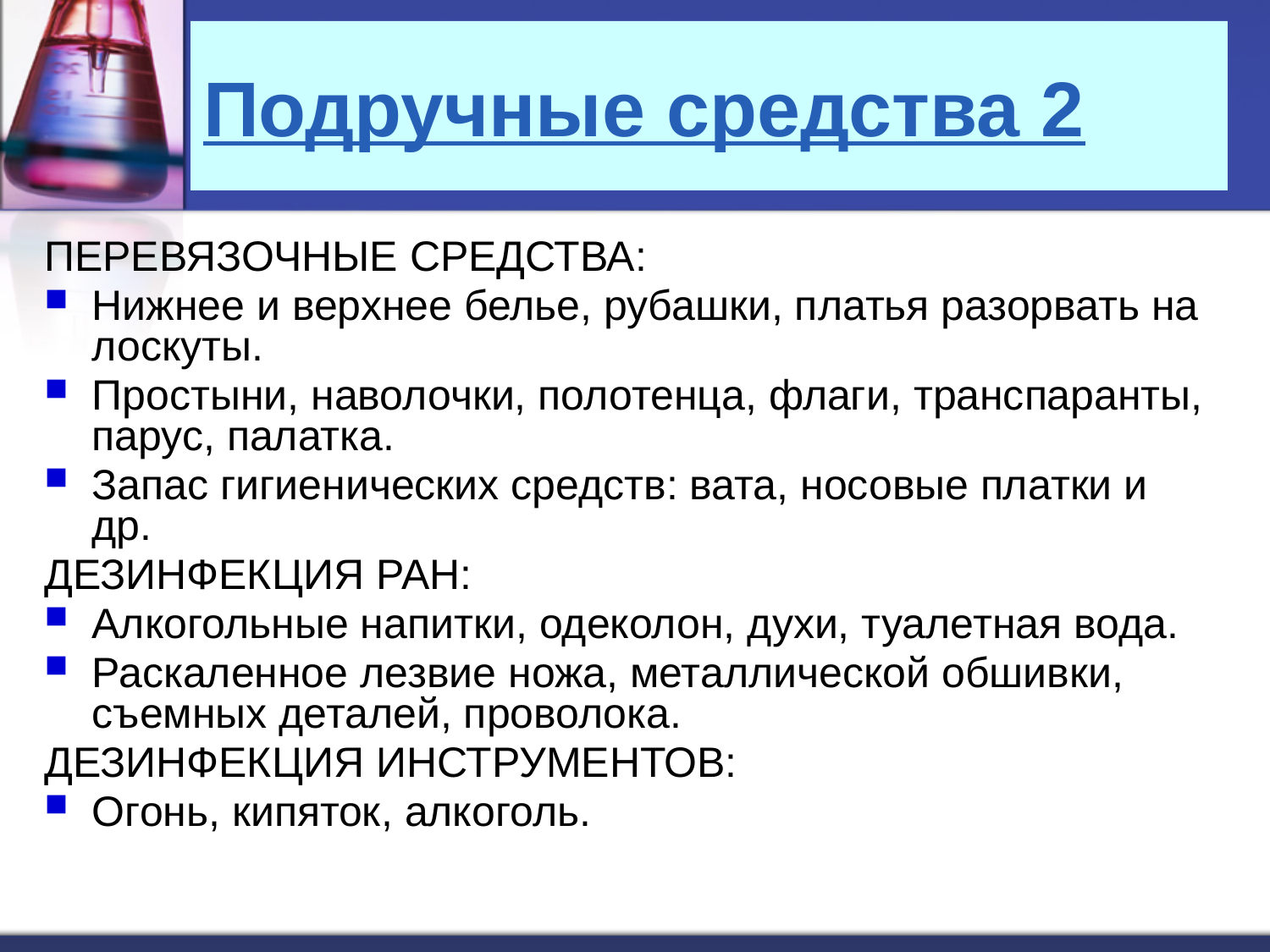

# Подручные средства 2
ПЕРЕВЯЗОЧНЫЕ СРЕДСТВА:
Нижнее и верхнее белье, рубашки, платья разорвать на лоскуты.
Простыни, наволочки, полотенца, флаги, транспаранты, парус, палатка.
Запас гигиенических средств: вата, носовые платки и др.
ДЕЗИНФЕКЦИЯ РАН:
Алкогольные напитки, одеколон, духи, туалетная вода.
Раскаленное лезвие ножа, металлической обшивки, съемных деталей, проволока.
ДЕЗИНФЕКЦИЯ ИНСТРУМЕНТОВ:
Огонь, кипяток, алкоголь.